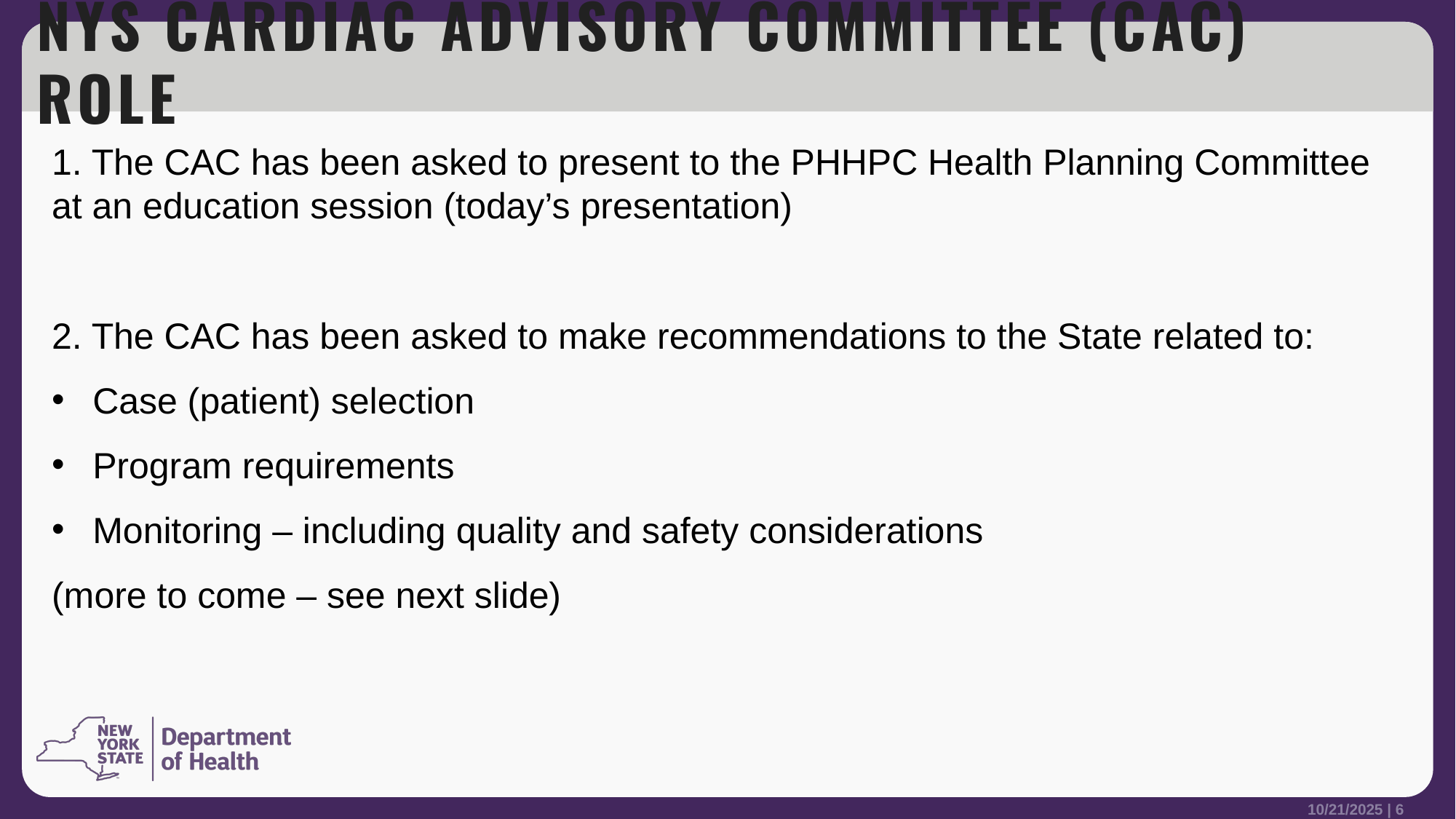

# NYS Cardiac Advisory Committee (CAC) role
1. The CAC has been asked to present to the PHHPC Health Planning Committee at an education session (today’s presentation)

2. The CAC has been asked to make recommendations to the State related to:
Case (patient) selection
Program requirements
Monitoring – including quality and safety considerations
(more to come – see next slide)